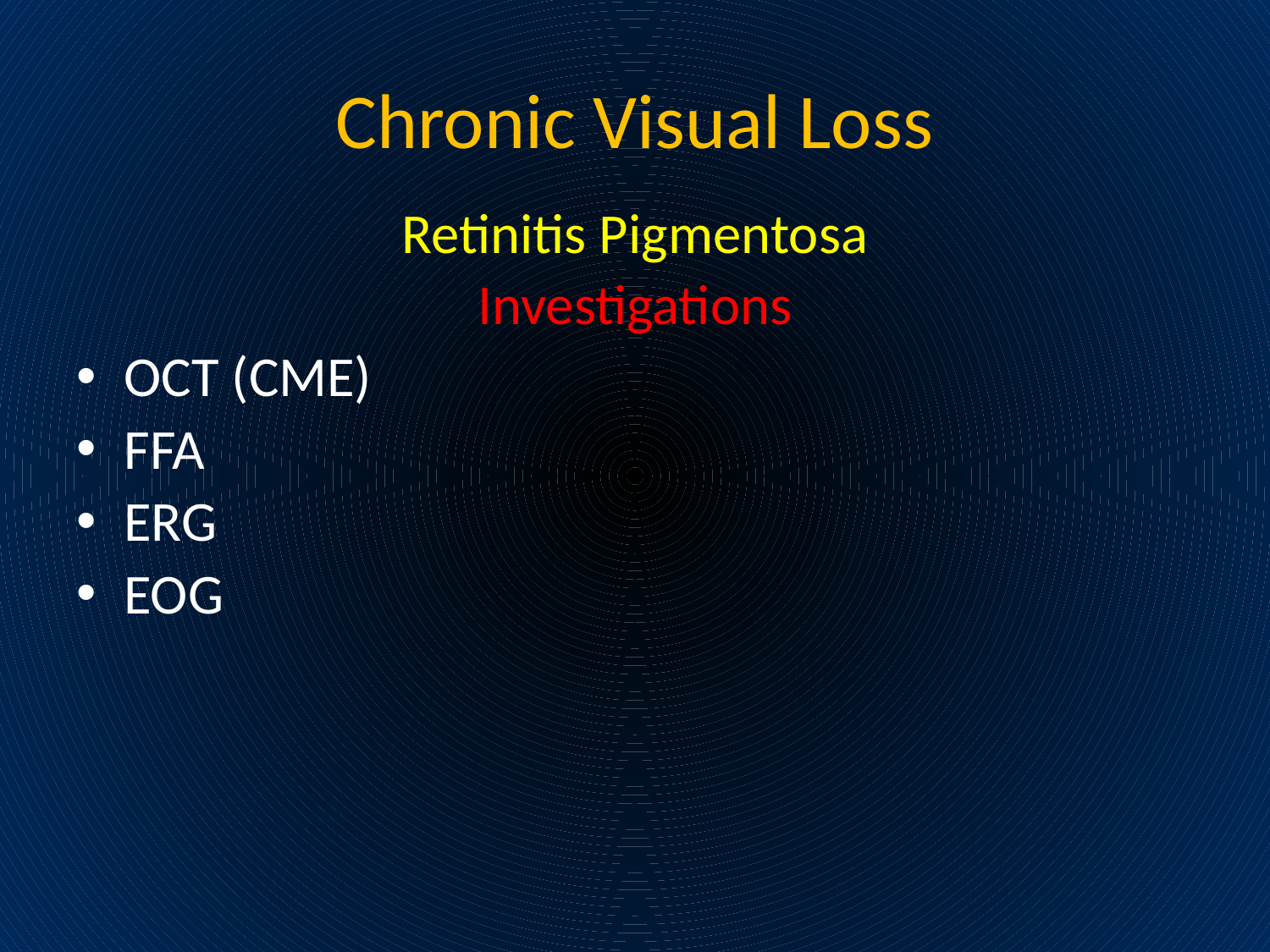

# Chronic Visual Loss
Retinitis Pigmentosa
Investigations
OCT (CME)
FFA
ERG
EOG